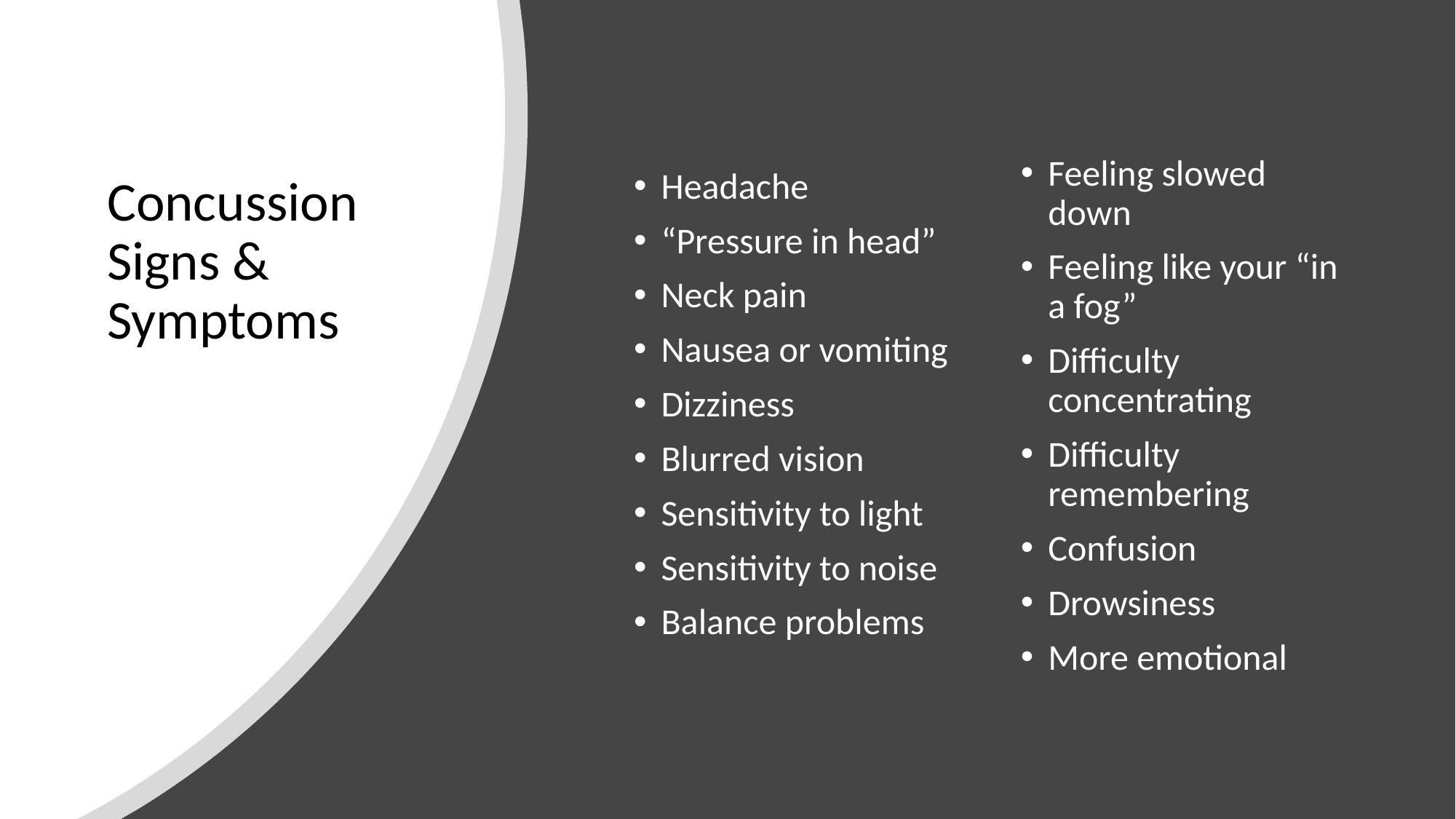

Feeling slowed down
Feeling like your “in a fog”
Difficulty concentrating
Difficulty remembering
Confusion
Drowsiness
More emotional

Headache
“Pressure in head”
Neck pain
Nausea or vomiting
Dizziness
Blurred vision
Sensitivity to light
Sensitivity to noise
Balance problems
# Concussion  Signs & Symptoms